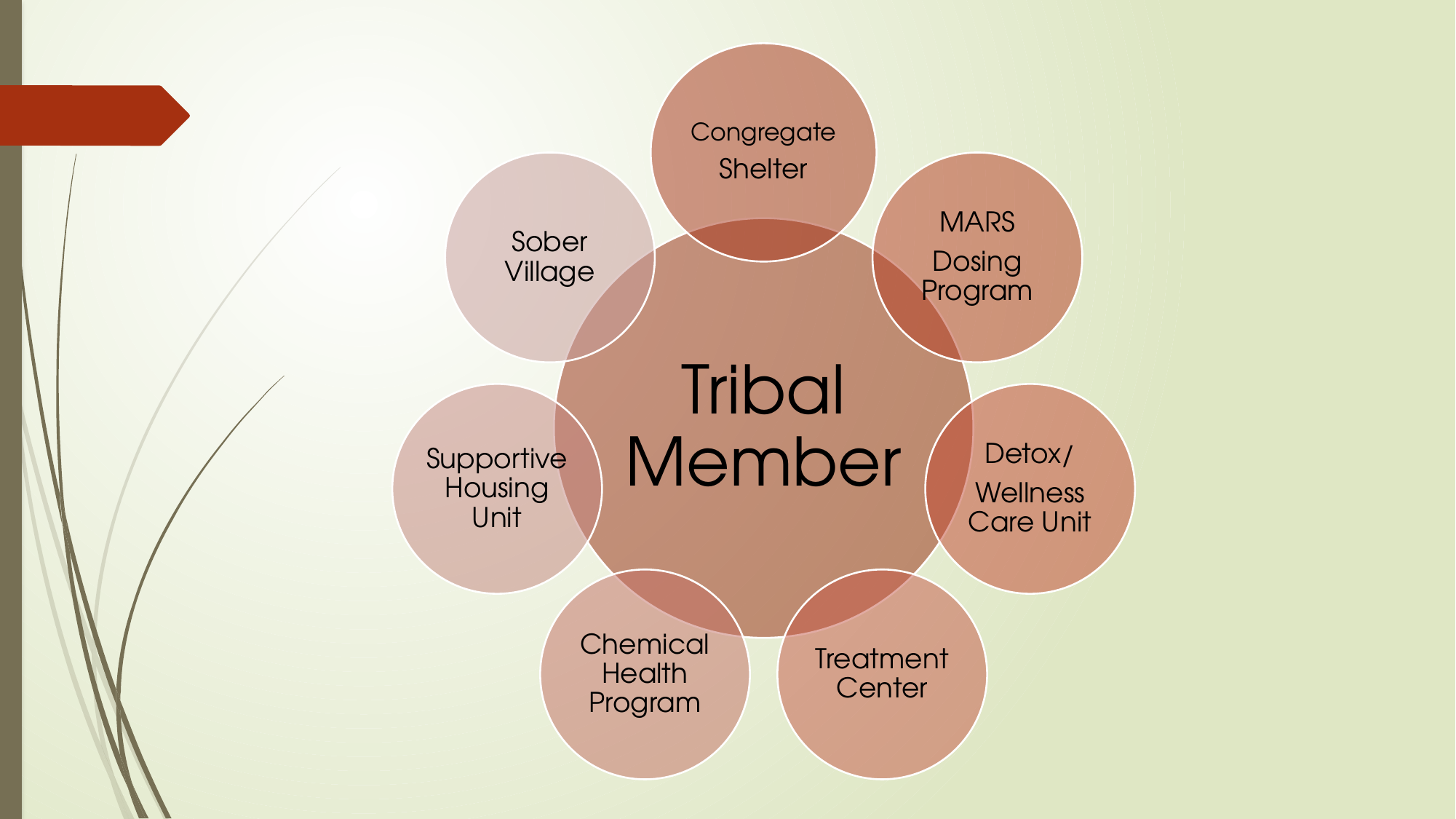

Tribal Member
Congregate
Shelter
MARS
Dosing Program
Detox/
Wellness Care Unit
Treatment Center
Chemical Health Program
Supportive Housing Unit
Sober Village